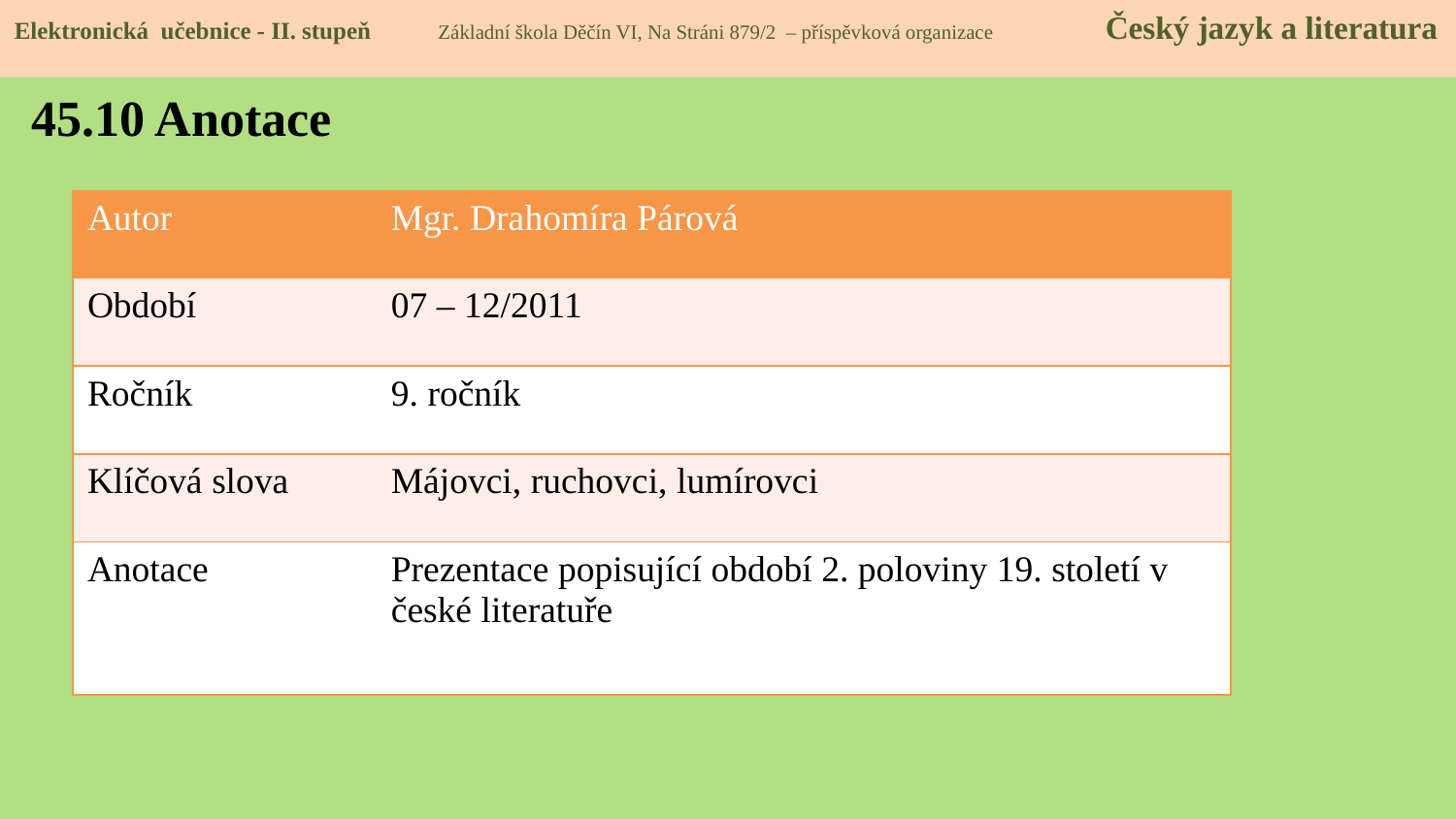

Elektronická  učebnice - II. stupeň           Základní škola Děčín VI, Na Stráni 879/2  – příspěvková organizace                      Český jazyk a literatura

45.10 Anotace
| Autor | Mgr. Drahomíra Párová |
| --- | --- |
| Období | 07 – 12/2011 |
| Ročník | 9. ročník |
| Klíčová slova | Májovci, ruchovci, lumírovci |
| Anotace | Prezentace popisující období 2. poloviny 19. století v české literatuře |